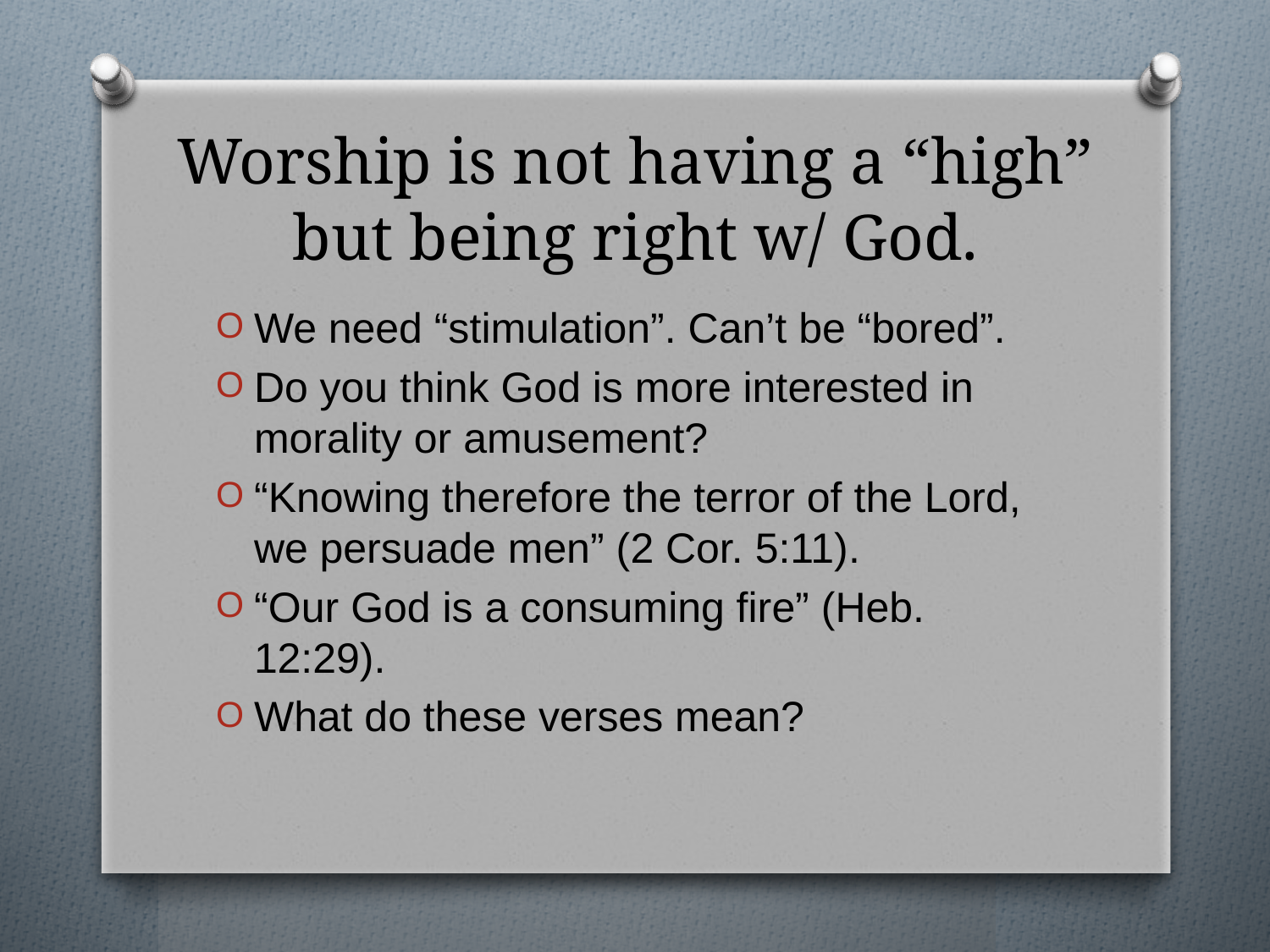

# Worship is not having a “high” but being right w/ God.
We need “stimulation”. Can’t be “bored”.
Do you think God is more interested in morality or amusement?
“Knowing therefore the terror of the Lord, we persuade men” (2 Cor. 5:11).
“Our God is a consuming fire” (Heb. 12:29).
What do these verses mean?